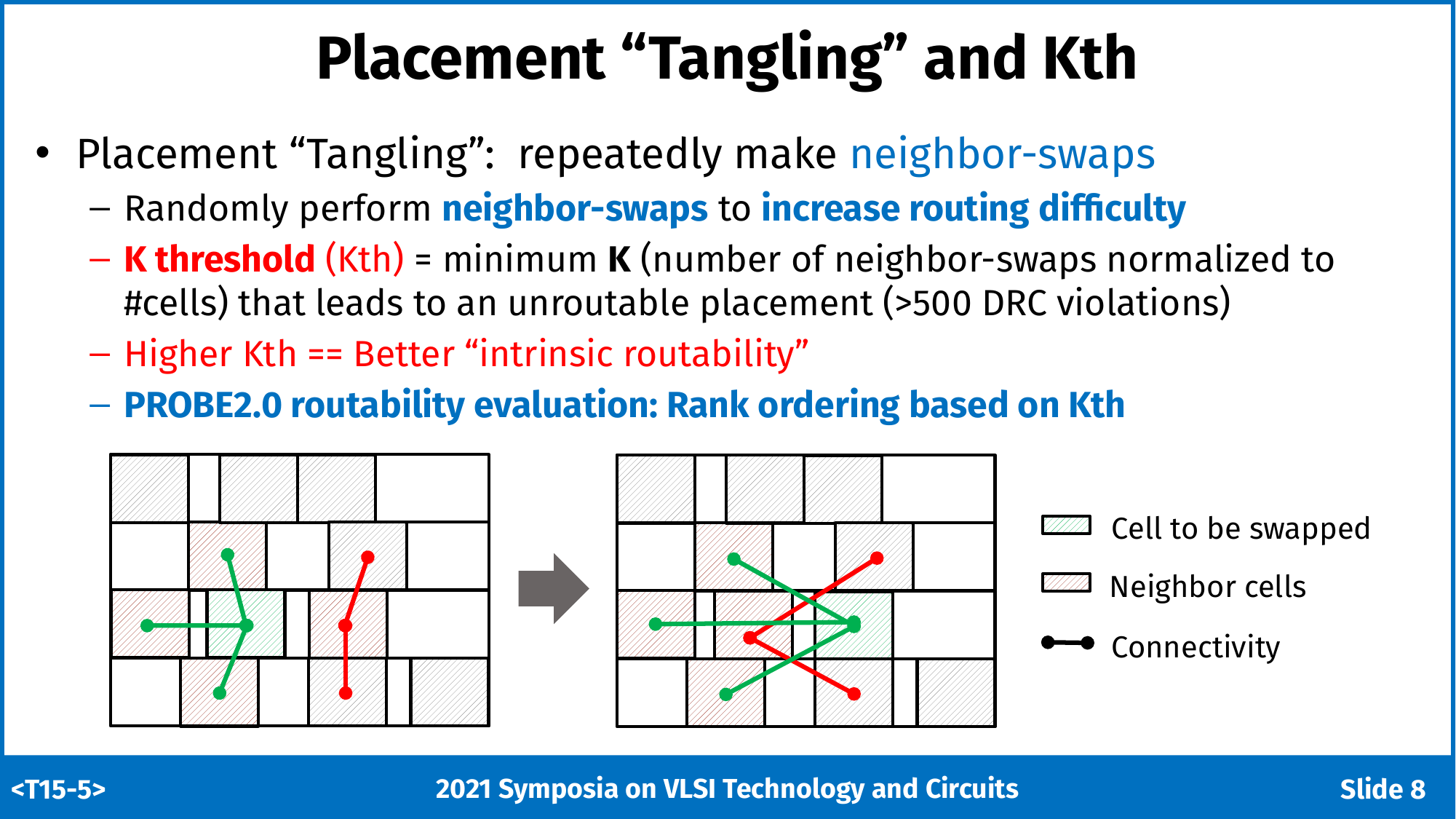

# Placement “Tangling” and Kth
Placement “Tangling”:  repeatedly make neighbor-swaps
Randomly perform neighbor-swaps to increase routing difficulty
K threshold (Kth) = minimum K (number of neighbor-swaps normalized to #cells) that leads to an unroutable placement (>500 DRC violations)
Higher Kth == Better “intrinsic routability”
PROBE2.0 routability evaluation: Rank ordering based on Kth

Cell to be swapped

Neighbor cells

Connectivity

<T15-5>
Slide 8